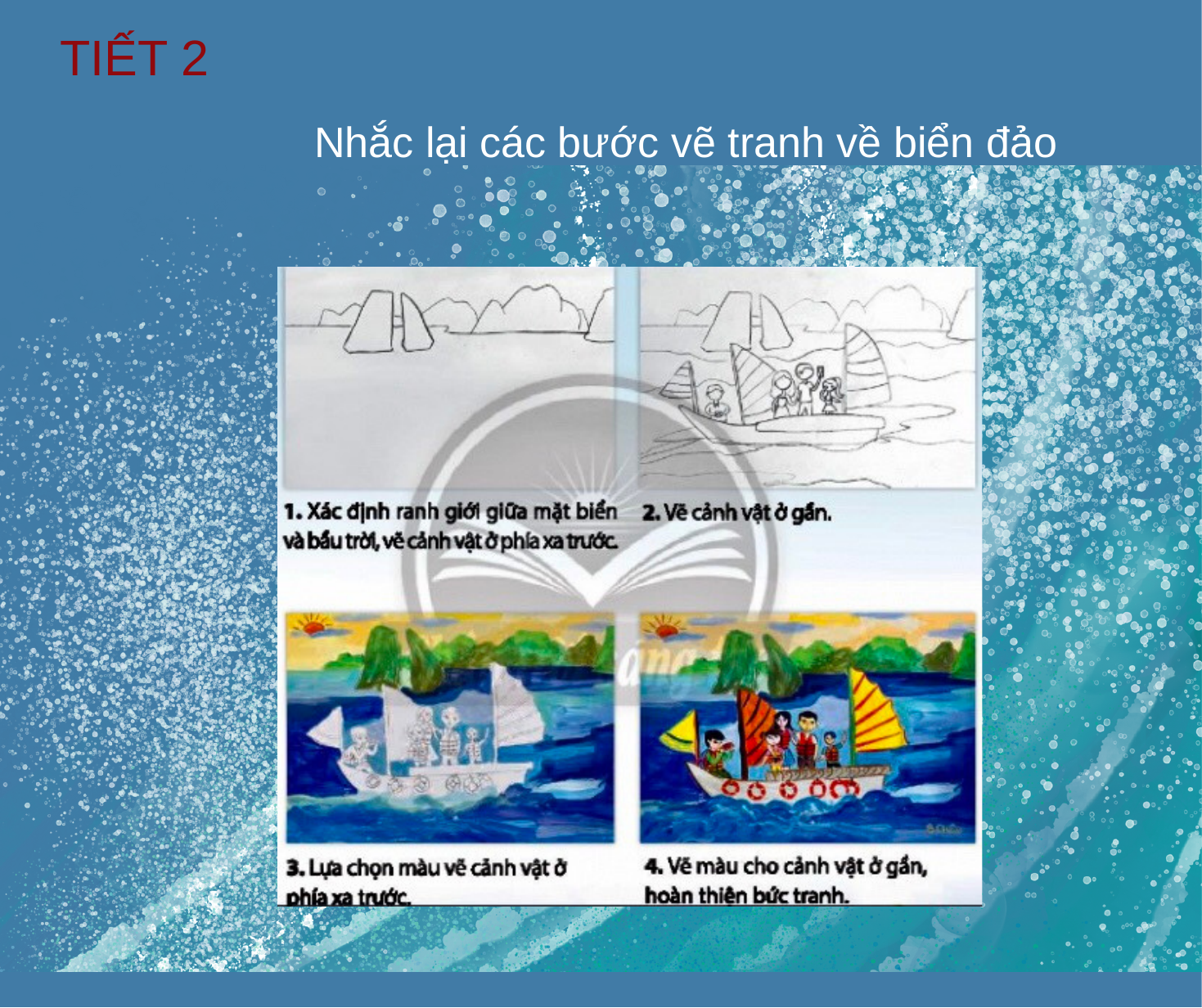

TIẾT 2
Nhắc lại các bước vẽ tranh về biển đảo